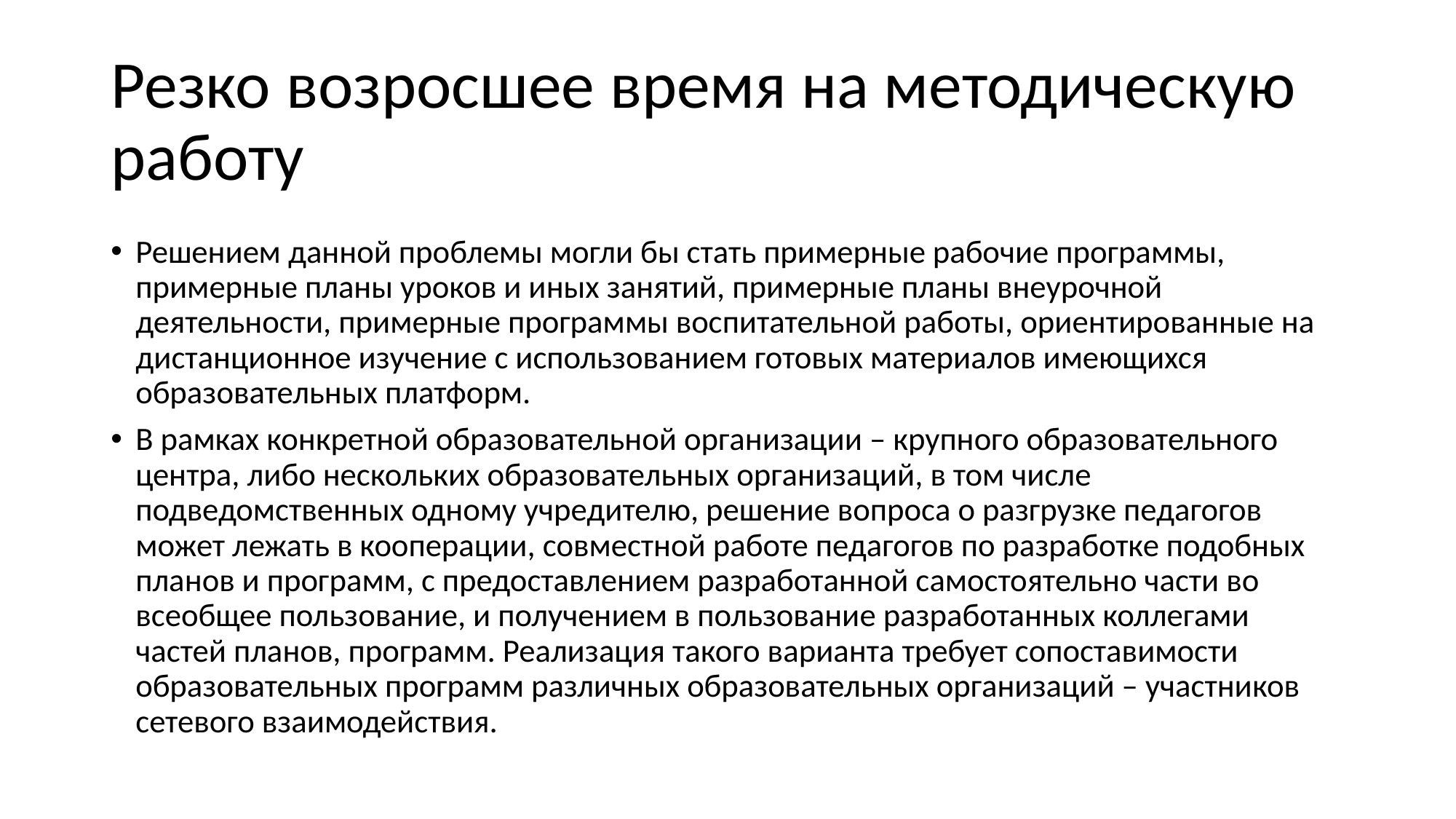

# Резко возросшее время на методическую работу
Решением данной проблемы могли бы стать примерные рабочие программы, примерные планы уроков и иных занятий, примерные планы внеурочной деятельности, примерные программы воспитательной работы, ориентированные на дистанционное изучение с использованием готовых материалов имеющихся образовательных платформ.
В рамках конкретной образовательной организации – крупного образовательного центра, либо нескольких образовательных организаций, в том числе подведомственных одному учредителю, решение вопроса о разгрузке педагогов может лежать в кооперации, совместной работе педагогов по разработке подобных планов и программ, с предоставлением разработанной самостоятельно части во всеобщее пользование, и получением в пользование разработанных коллегами частей планов, программ. Реализация такого варианта требует сопоставимости образовательных программ различных образовательных организаций – участников сетевого взаимодействия.